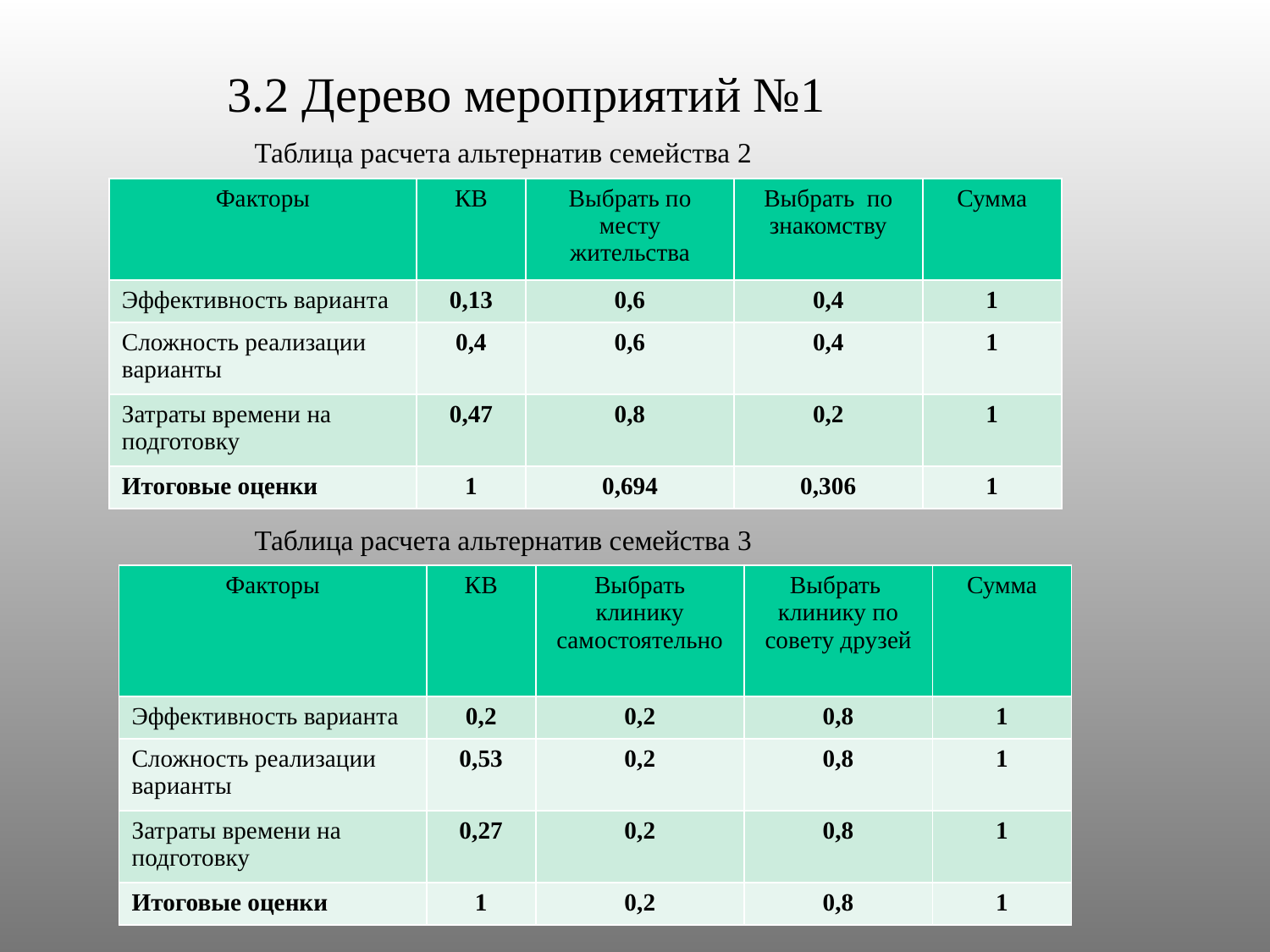

3.2 Дерево мероприятий №1
Таблица расчета альтернатив семейства 2
| Факторы | КВ | Выбрать по месту жительства | Выбрать по знакомству | Сумма |
| --- | --- | --- | --- | --- |
| Эффективность варианта | 0,13 | 0,6 | 0,4 | 1 |
| Сложность реализации варианты | 0,4 | 0,6 | 0,4 | 1 |
| Затраты времени на подготовку | 0,47 | 0,8 | 0,2 | 1 |
| Итоговые оценки | 1 | 0,694 | 0,306 | 1 |
Таблица расчета альтернатив семейства 3
| Факторы | КВ | Выбрать клинику самостоятельно | Выбрать клинику по совету друзей | Сумма |
| --- | --- | --- | --- | --- |
| Эффективность варианта | 0,2 | 0,2 | 0,8 | 1 |
| Сложность реализации варианты | 0,53 | 0,2 | 0,8 | 1 |
| Затраты времени на подготовку | 0,27 | 0,2 | 0,8 | 1 |
| Итоговые оценки | 1 | 0,2 | 0,8 | 1 |